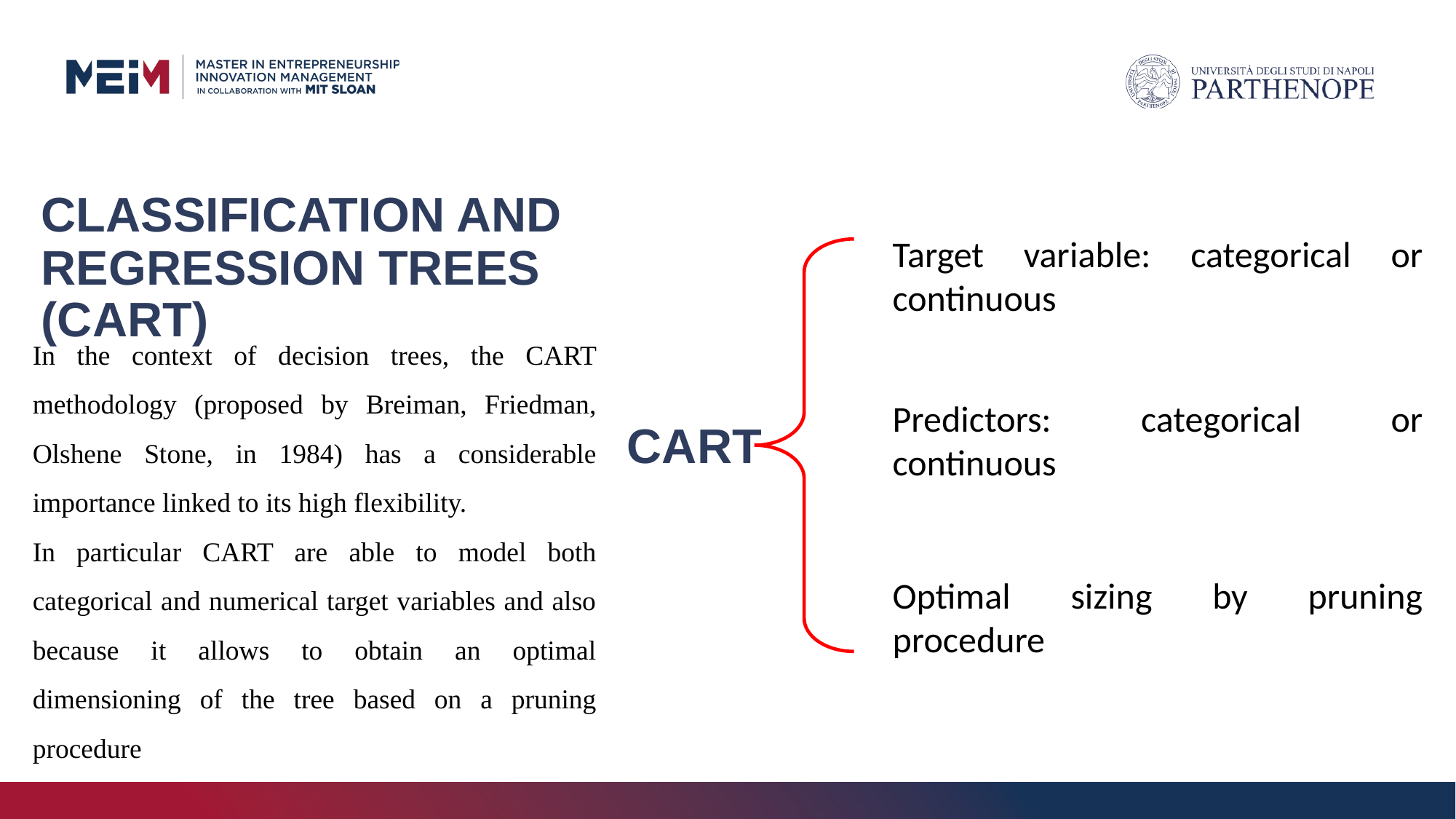

# CLASSIFICATION AND REGRESSION TREES (CART)
Target variable: categorical or continuous

In the context of decision trees, the CART methodology (proposed by Breiman, Friedman, Olshene Stone, in 1984) has a considerable importance linked to its high flexibility.
In particular CART are able to model both categorical and numerical target variables and also because it allows to obtain an optimal dimensioning of the tree based on a pruning procedure
Predictors: categorical or continuous
CART
Optimal sizing by pruning procedure